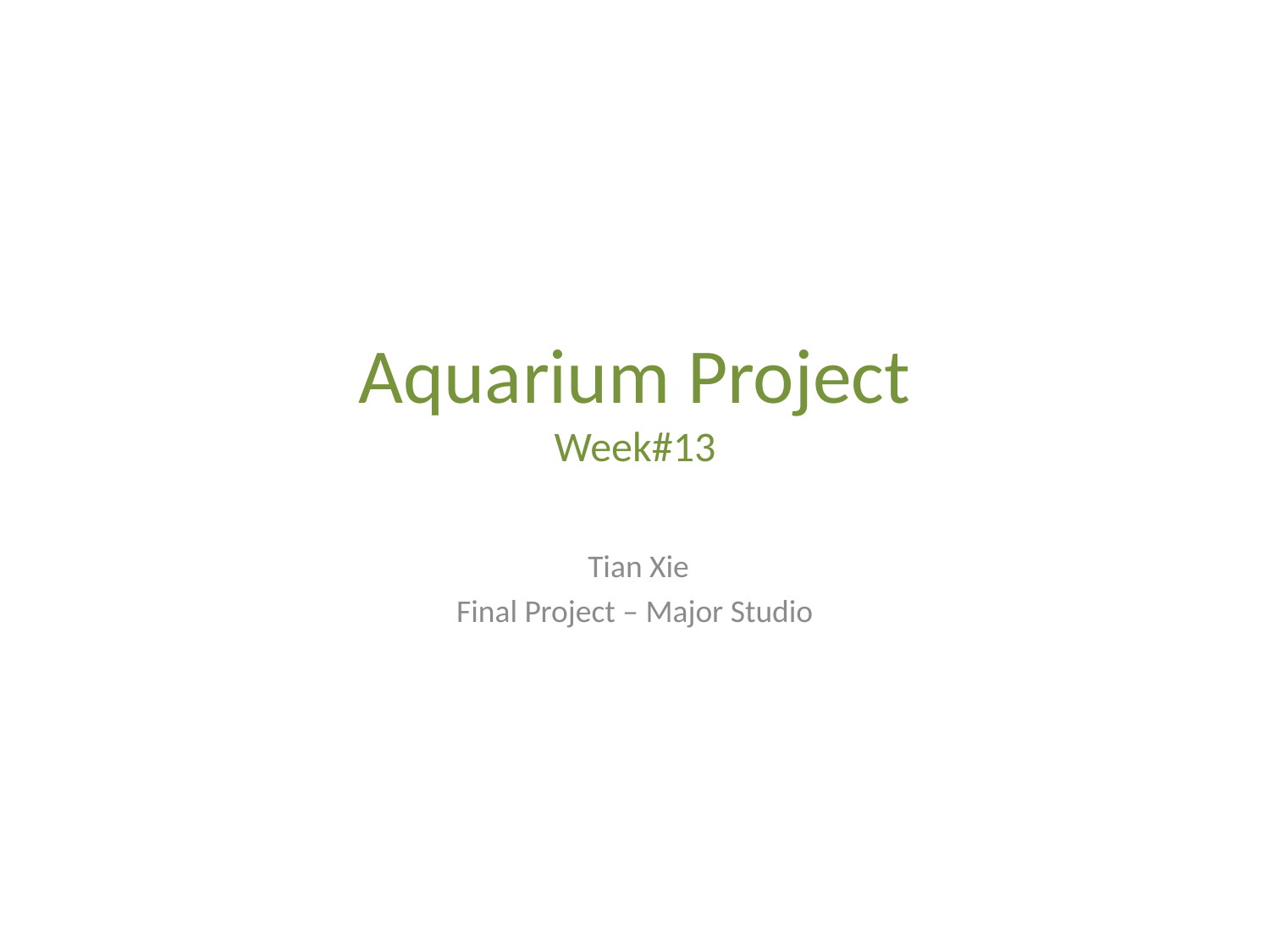

# Aquarium Project Week#13
 Tian Xie
Final Project – Major Studio